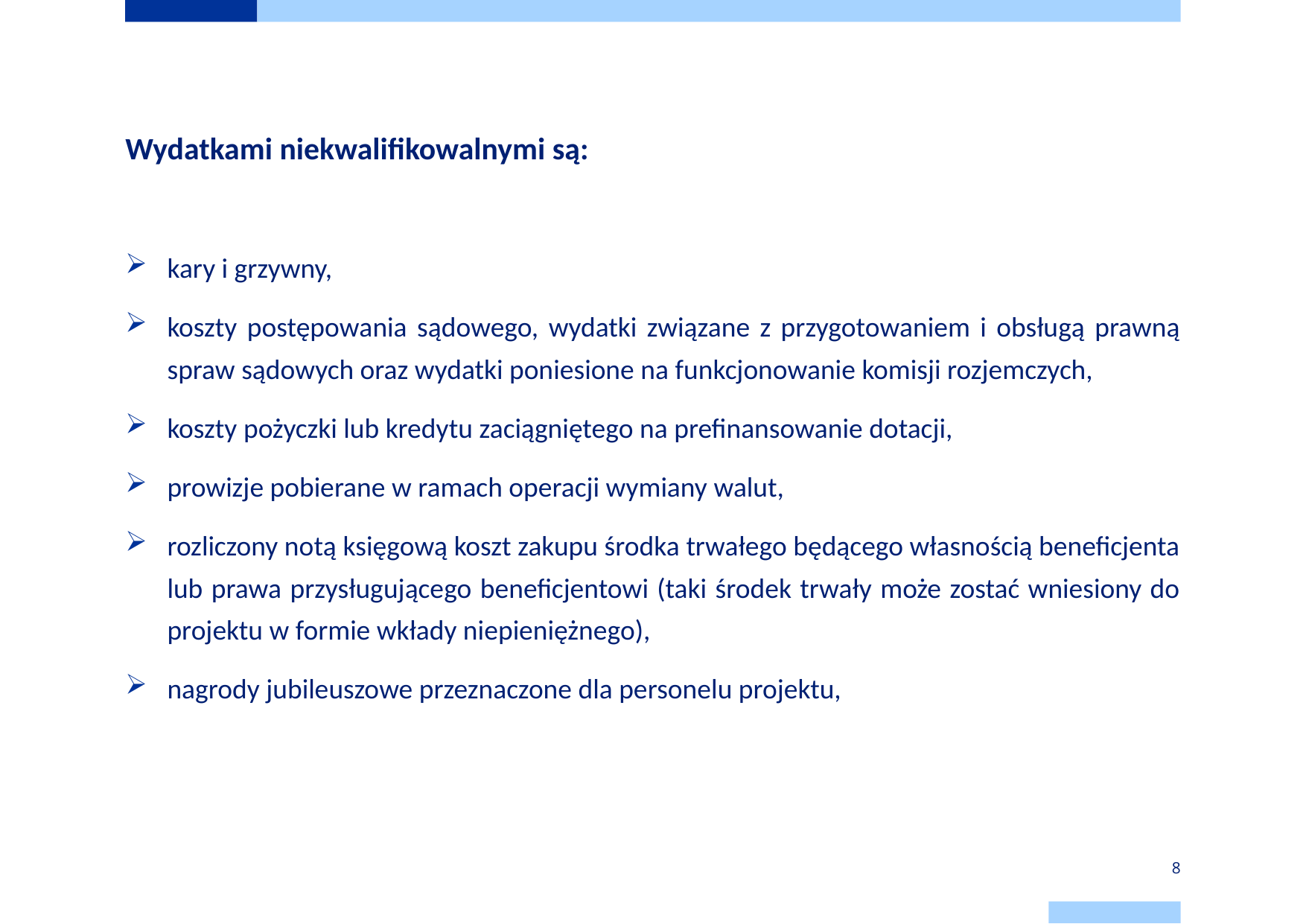

# Wydatkami niekwalifikowalnymi są:
kary i grzywny,
koszty postępowania sądowego, wydatki związane z przygotowaniem i obsługą prawną spraw sądowych oraz wydatki poniesione na funkcjonowanie komisji rozjemczych,
koszty pożyczki lub kredytu zaciągniętego na prefinansowanie dotacji,
prowizje pobierane w ramach operacji wymiany walut,
rozliczony notą księgową koszt zakupu środka trwałego będącego własnością beneficjenta lub prawa przysługującego beneficjentowi (taki środek trwały może zostać wniesiony do projektu w formie wkłady niepieniężnego),
nagrody jubileuszowe przeznaczone dla personelu projektu,

8